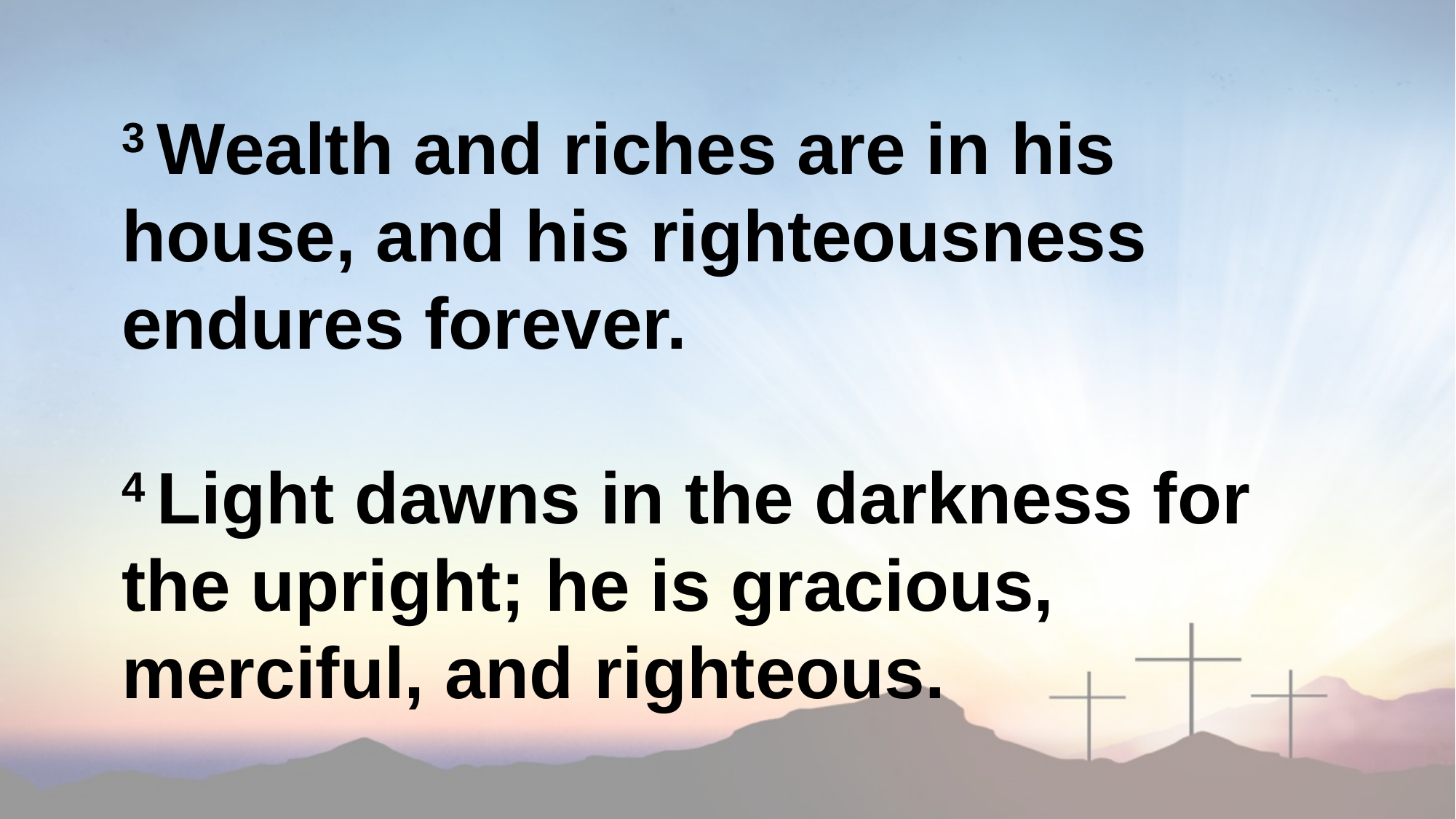

3 Wealth and riches are in his house, and his righteousness endures forever.
4 Light dawns in the darkness for the upright; he is gracious, merciful, and righteous.